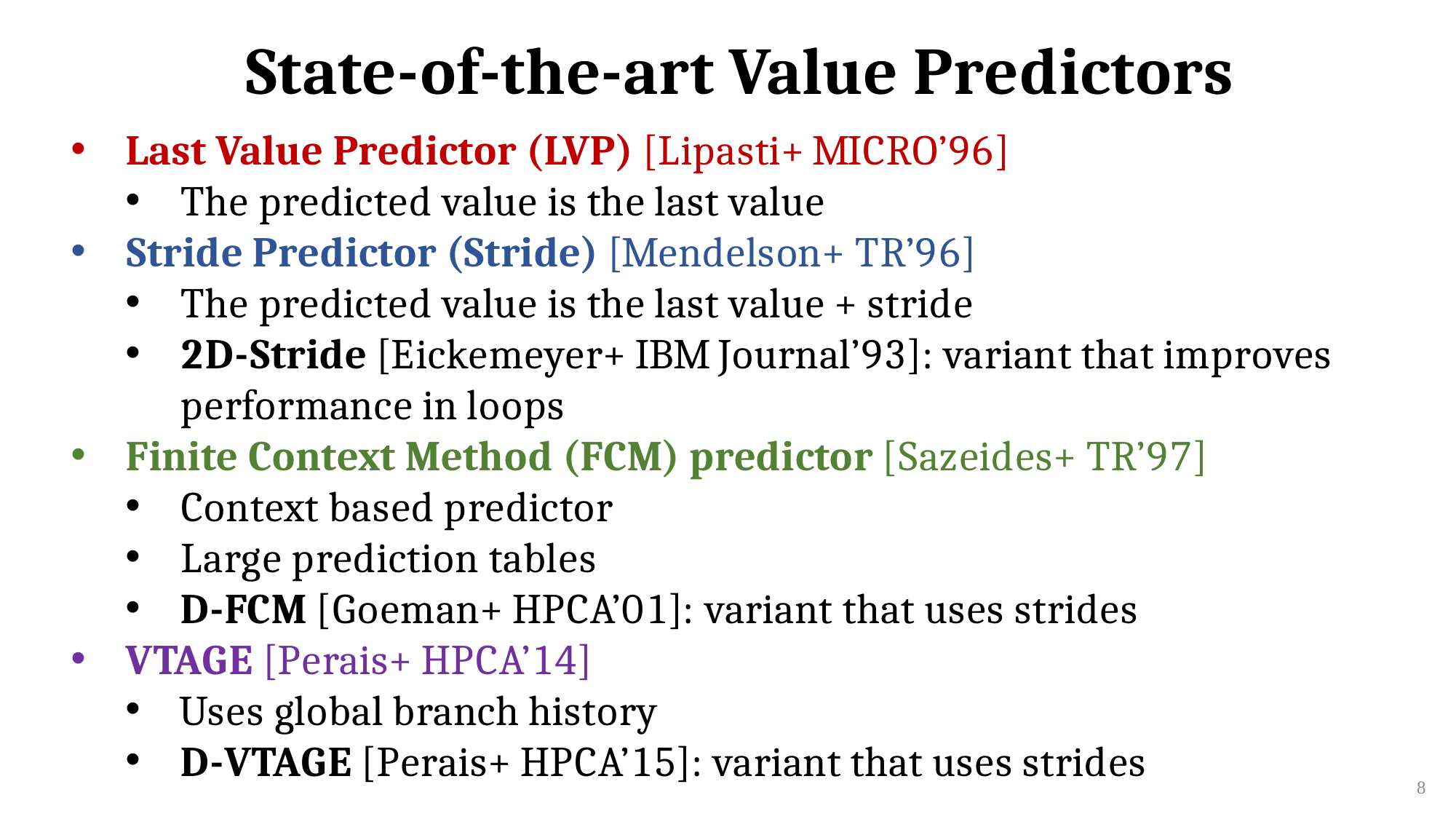

State-of-the-art Value Predictors
Last Value Predictor (LVP) [Lipasti+ MICRO’96]
The predicted value is the last value
Stride Predictor (Stride) [Mendelson+ TR’96]
The predicted value is the last value + stride
2D-Stride [Eickemeyer+ IBM Journal’93]: variant that improves performance in loops
Finite Context Method (FCM) predictor [Sazeides+ TR’97]
Context based predictor
Large prediction tables
D-FCM [Goeman+ HPCA’01]: variant that uses strides
VTAGE [Perais+ HPCA’14]
Uses global branch history
D-VTAGE [Perais+ HPCA’15]: variant that uses strides

8